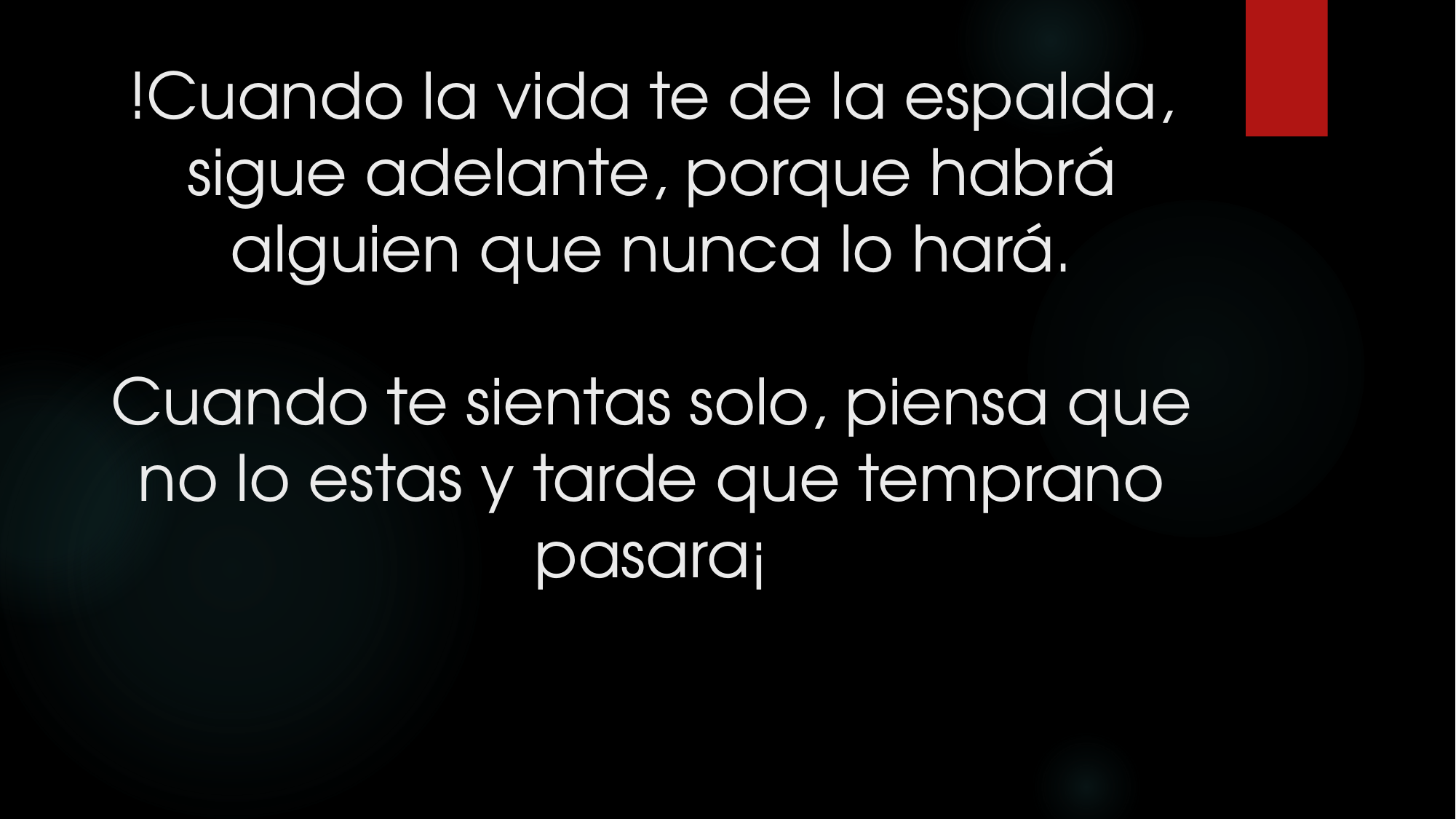

# !Cuando la vida te de la espalda, sigue adelante, porque habrá alguien que nunca lo hará. Cuando te sientas solo, piensa que no lo estas y tarde que temprano pasara¡